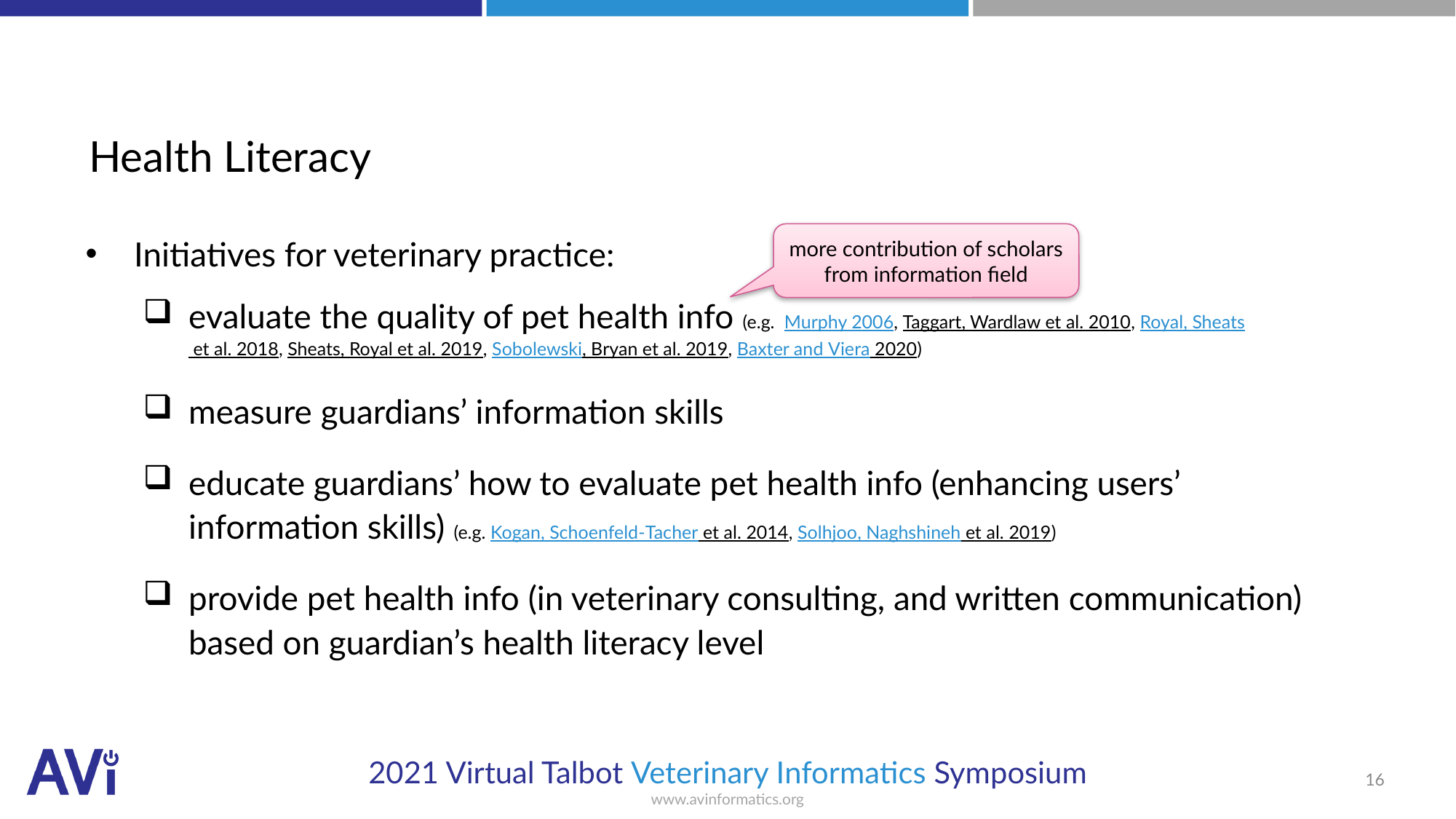

# Health Literacy
Initiatives for veterinary practice:
evaluate the quality of pet health info (e.g.  Murphy 2006, Taggart, Wardlaw et al. 2010, Royal, Sheats et al. 2018, Sheats, Royal et al. 2019, Sobolewski, Bryan et al. 2019, Baxter and Viera 2020)
measure guardians’ information skills
educate guardians’ how to evaluate pet health info (enhancing users’ information skills) (e.g. Kogan, Schoenfeld-Tacher et al. 2014, Solhjoo, Naghshineh et al. 2019)
provide pet health info (in veterinary consulting, and written communication)  based on guardian’s health literacy level

more contribution of scholars from information field
16